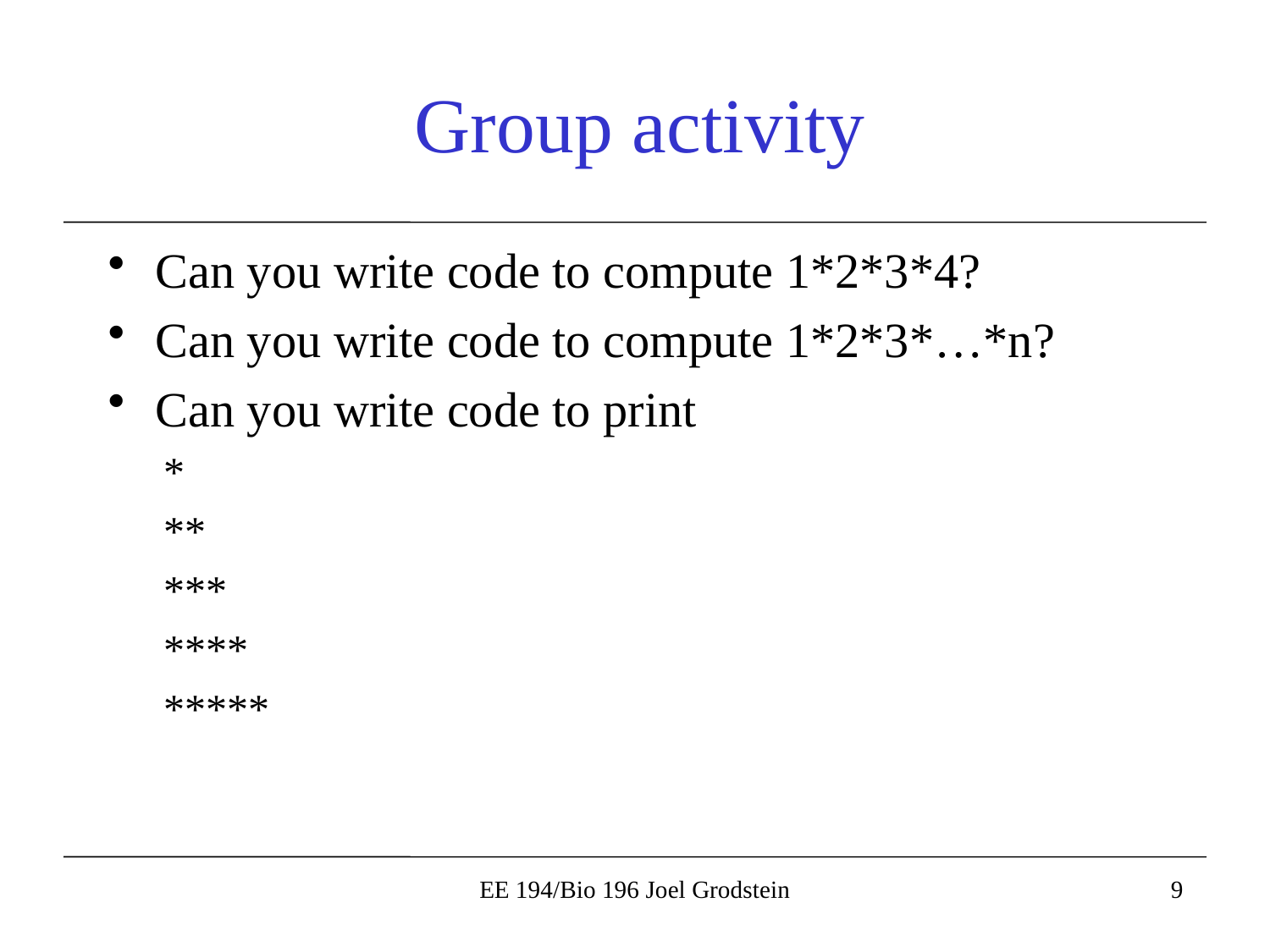

# Group activity
Can you write code to compute 1*2*3*4?
Can you write code to compute 1*2*3*…*n?
Can you write code to print
*
**
***
****
*****

EE 194/Bio 196 Joel Grodstein